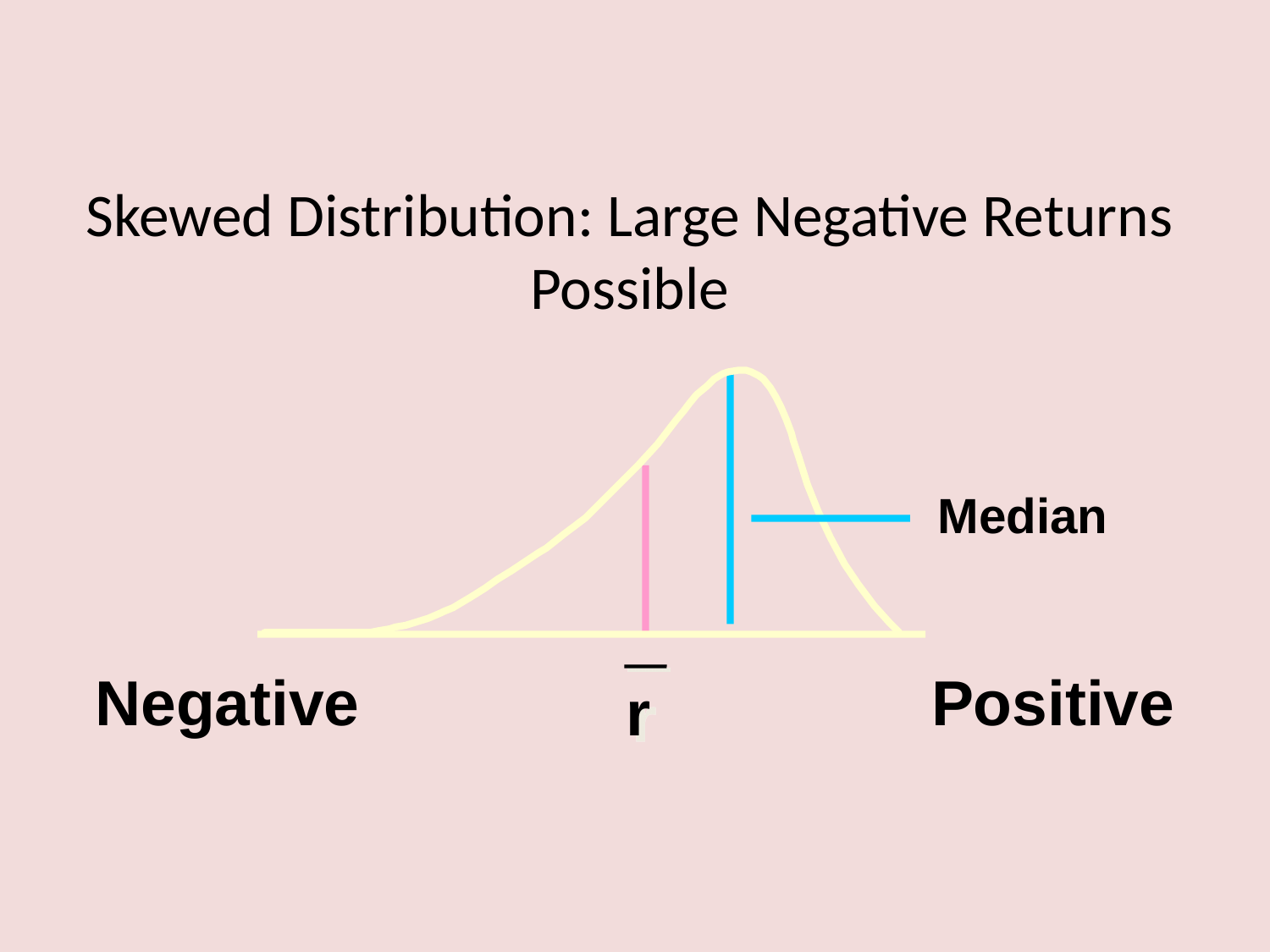

# Skewed Distribution: Large Negative Returns Possible

Median

Negative
Positive
r